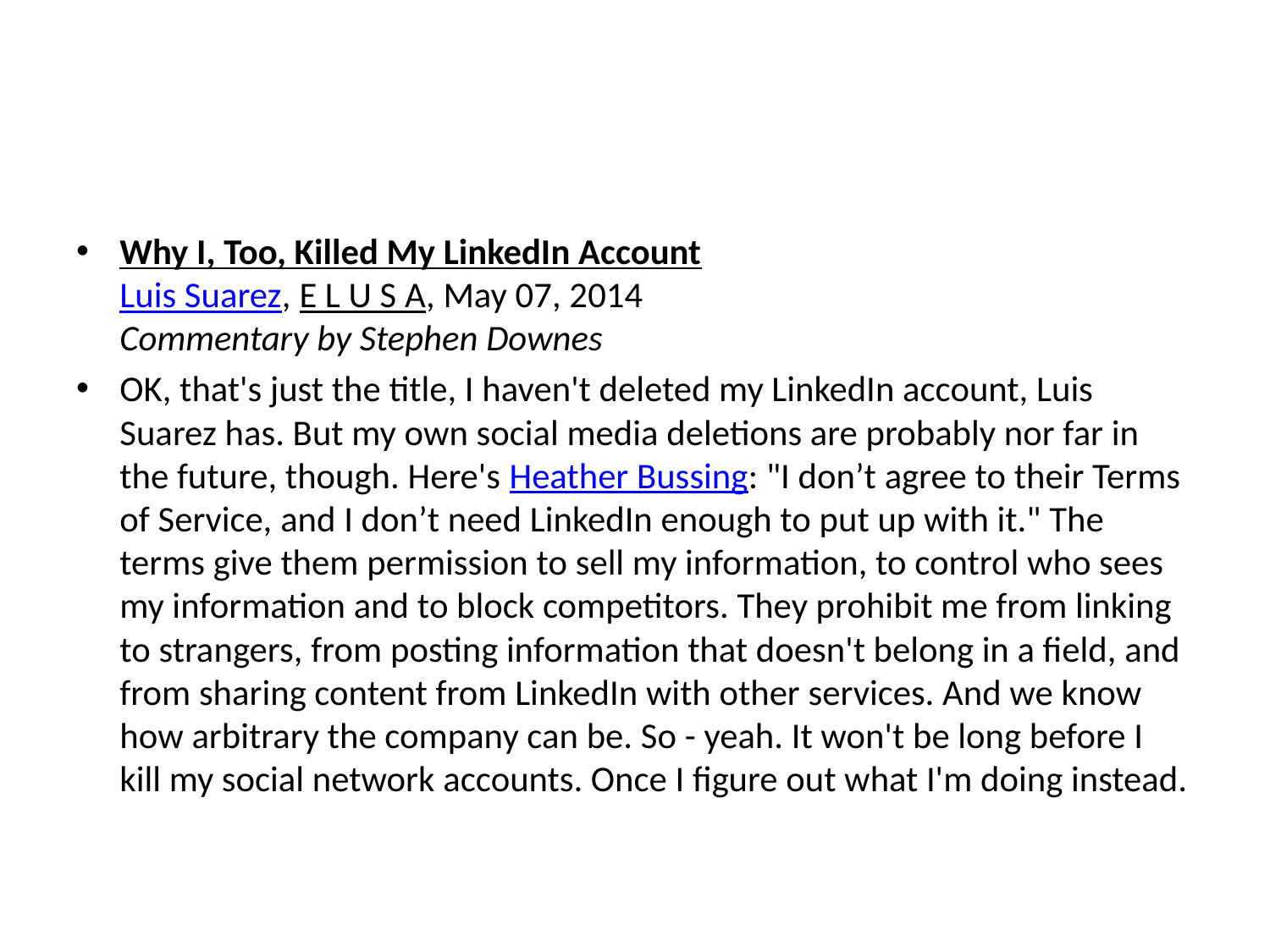

#
Why I, Too, Killed My LinkedIn Account
Luis Suarez, E L U S A, May 07, 2014
Commentary by Stephen Downes
OK, that's just the title, I haven't deleted my LinkedIn account, Luis Suarez has. But my own social media deletions are probably nor far in the future, though. Here's Heather Bussing: "I don’t agree to their Terms of Service, and I don’t need LinkedIn enough to put up with it." The terms give them permission to sell my information, to control who sees my information and to block competitors. They prohibit me from linking to strangers, from posting information that doesn't belong in a field, and from sharing content from LinkedIn with other services. And we know how arbitrary the company can be. So - yeah. It won't be long before I kill my social network accounts. Once I figure out what I'm doing instead.